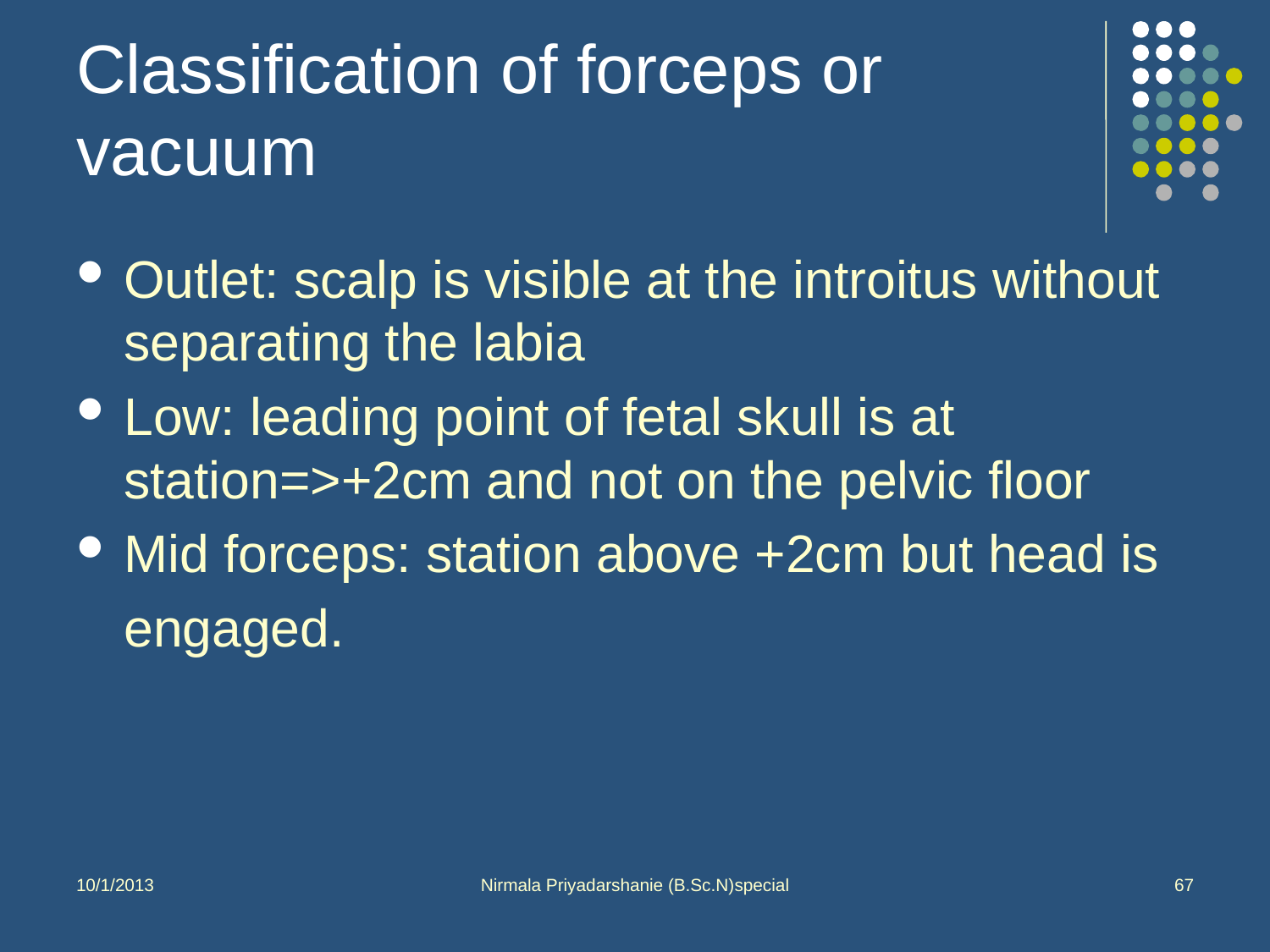

Classification of forceps or vacuum
Outlet: scalp is visible at the introitus without separating the labia
Low: leading point of fetal skull is at station=>+2cm and not on the pelvic floor
Mid forceps: station above +2cm but head is
	engaged.
10/1/2013
Nirmala Priyadarshanie (B.Sc.N)special
67